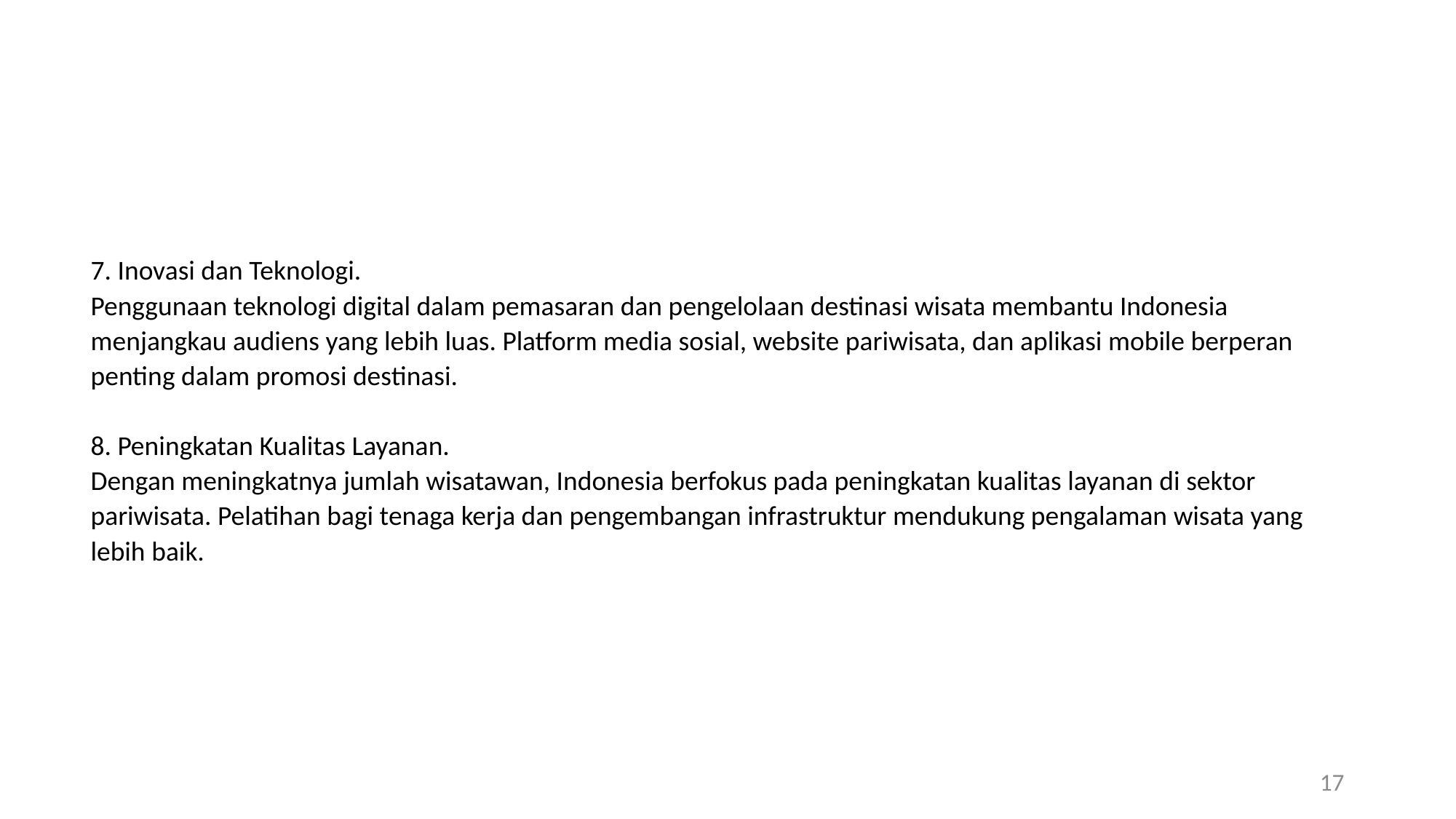

7. Inovasi dan Teknologi.
Penggunaan teknologi digital dalam pemasaran dan pengelolaan destinasi wisata membantu Indonesia menjangkau audiens yang lebih luas. Platform media sosial, website pariwisata, dan aplikasi mobile berperan penting dalam promosi destinasi.

8. Peningkatan Kualitas Layanan.
Dengan meningkatnya jumlah wisatawan, Indonesia berfokus pada peningkatan kualitas layanan di sektor pariwisata. Pelatihan bagi tenaga kerja dan pengembangan infrastruktur mendukung pengalaman wisata yang lebih baik.
17